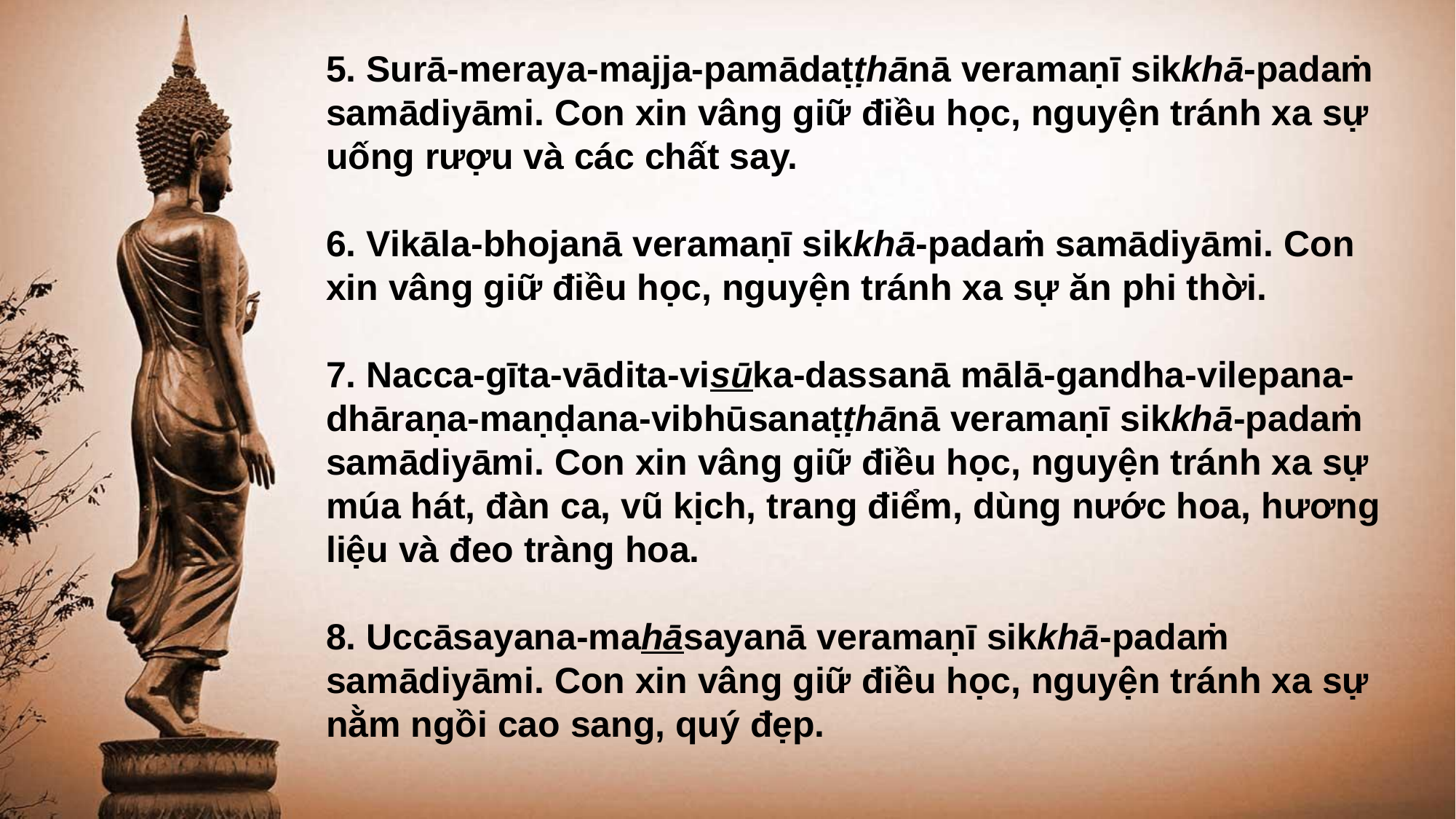

5. Surā-meraya-majja-pamādaṭṭhānā veramaṇī sikkhā-padaṁ samādiyāmi. Con xin vâng giữ điều học, nguyện tránh xa sự uống rượu và các chất say.

6. Vikāla-bhojanā veramaṇī sikkhā-padaṁ samādiyāmi. Con xin vâng giữ điều học, nguyện tránh xa sự ăn phi thời.

7. Nacca-gīta-vādita-visūka-dassanā mālā-gandha-vilepana-dhāraṇa-maṇḍana-vibhūsanaṭṭhānā veramaṇī sikkhā-padaṁ samādiyāmi. Con xin vâng giữ điều học, nguyện tránh xa sự múa hát, đàn ca, vũ kịch, trang điểm, dùng nước hoa, hương liệu và đeo tràng hoa.

8. Uccāsayana-mahāsayanā veramaṇī sikkhā-padaṁ samādiyāmi. Con xin vâng giữ điều học, nguyện tránh xa sự nằm ngồi cao sang, quý đẹp.